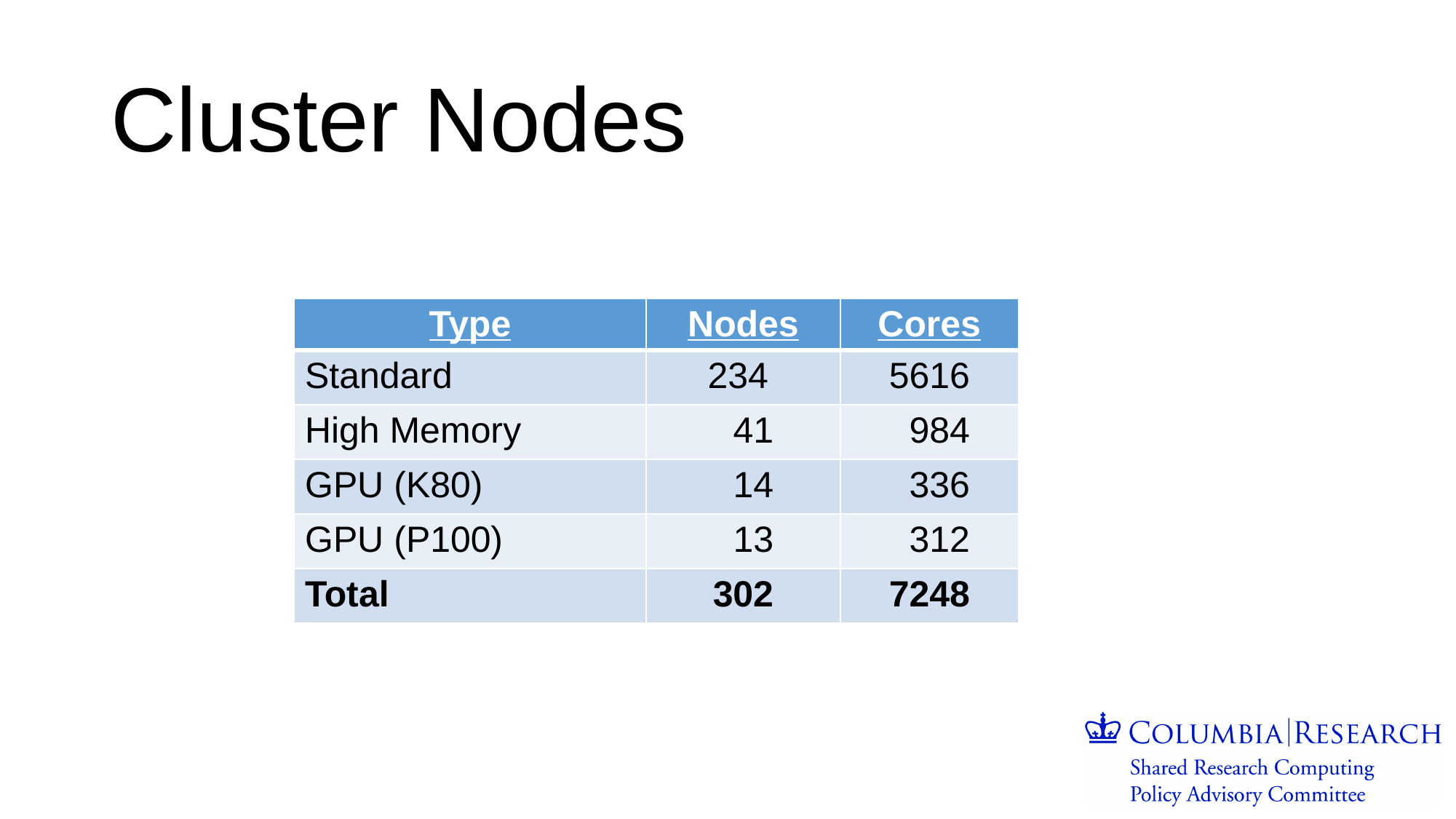

# Cluster Nodes
| Type | Nodes | Cores |
| --- | --- | --- |
| Standard | 234 | 5616 |
| High Memory | 41 | 984 |
| GPU (K80) | 14 | 336 |
| GPU (P100) | 13 | 312 |
| Total | 302 | 7248 |